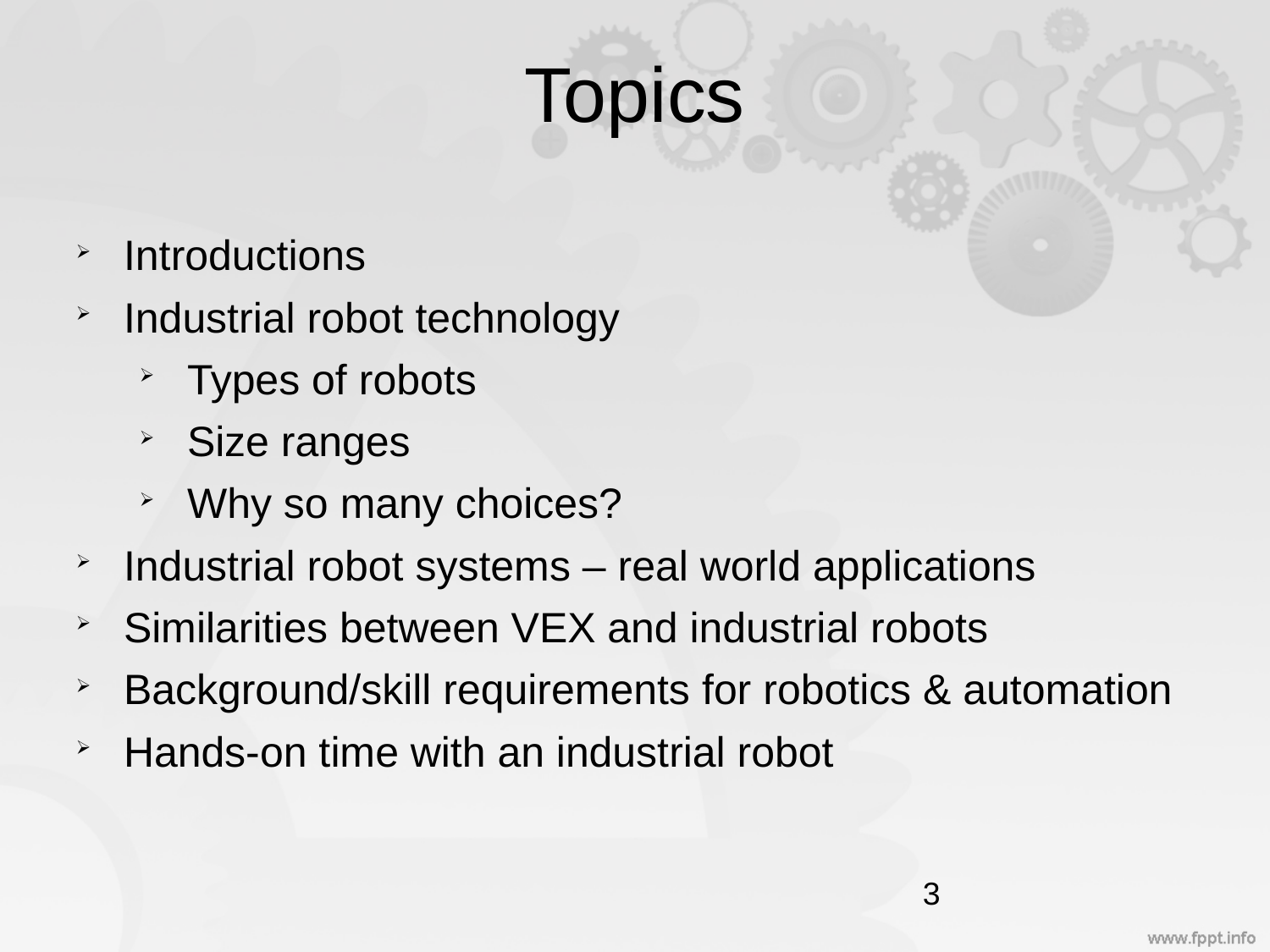

# Topics
Introductions
Industrial robot technology
Types of robots
Size ranges
Why so many choices?
Industrial robot systems – real world applications
Similarities between VEX and industrial robots
Background/skill requirements for robotics & automation
Hands-on time with an industrial robot
3